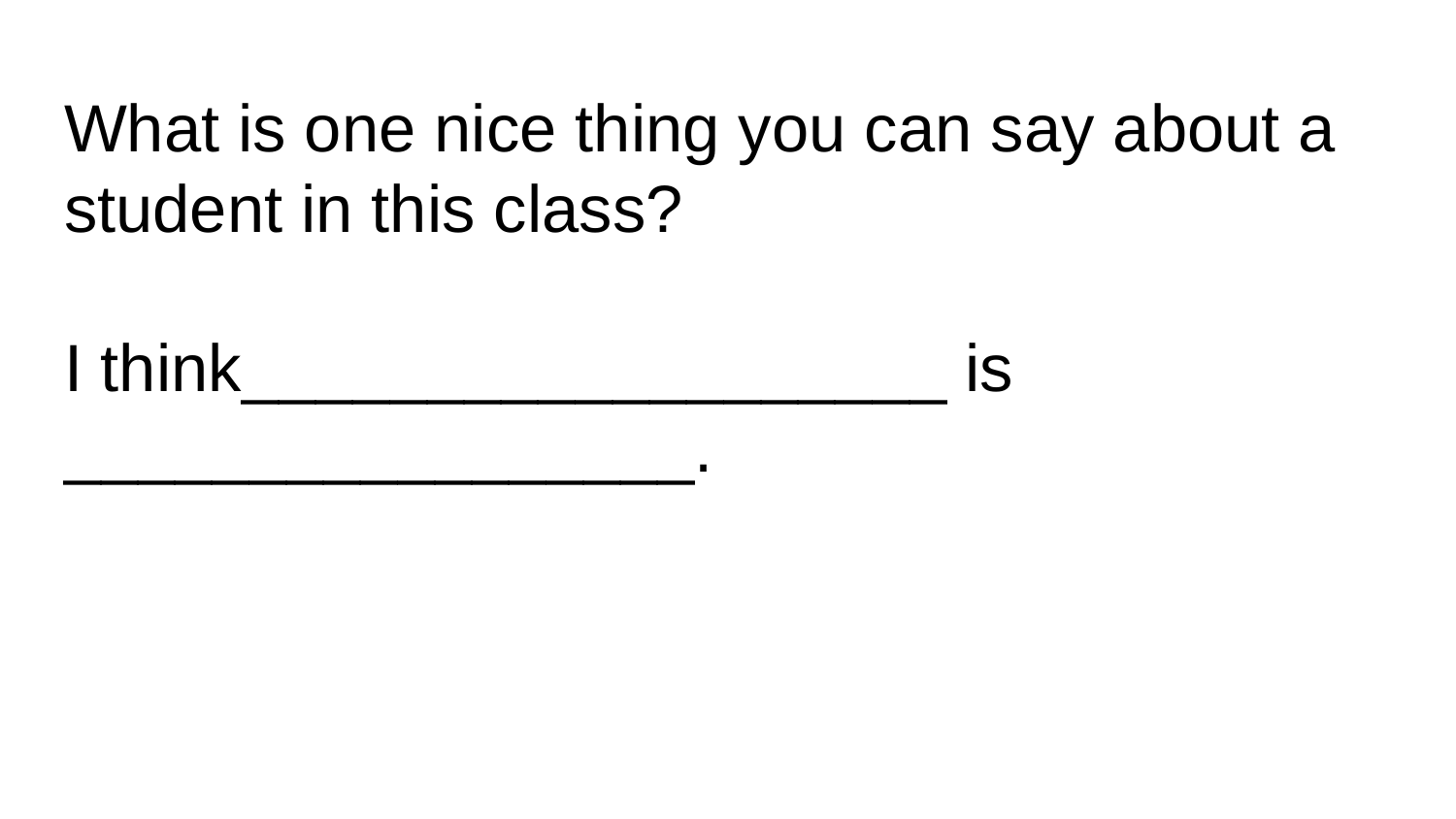

# What is one nice thing you can say about a student in this class?

I think___________________ is _________________.